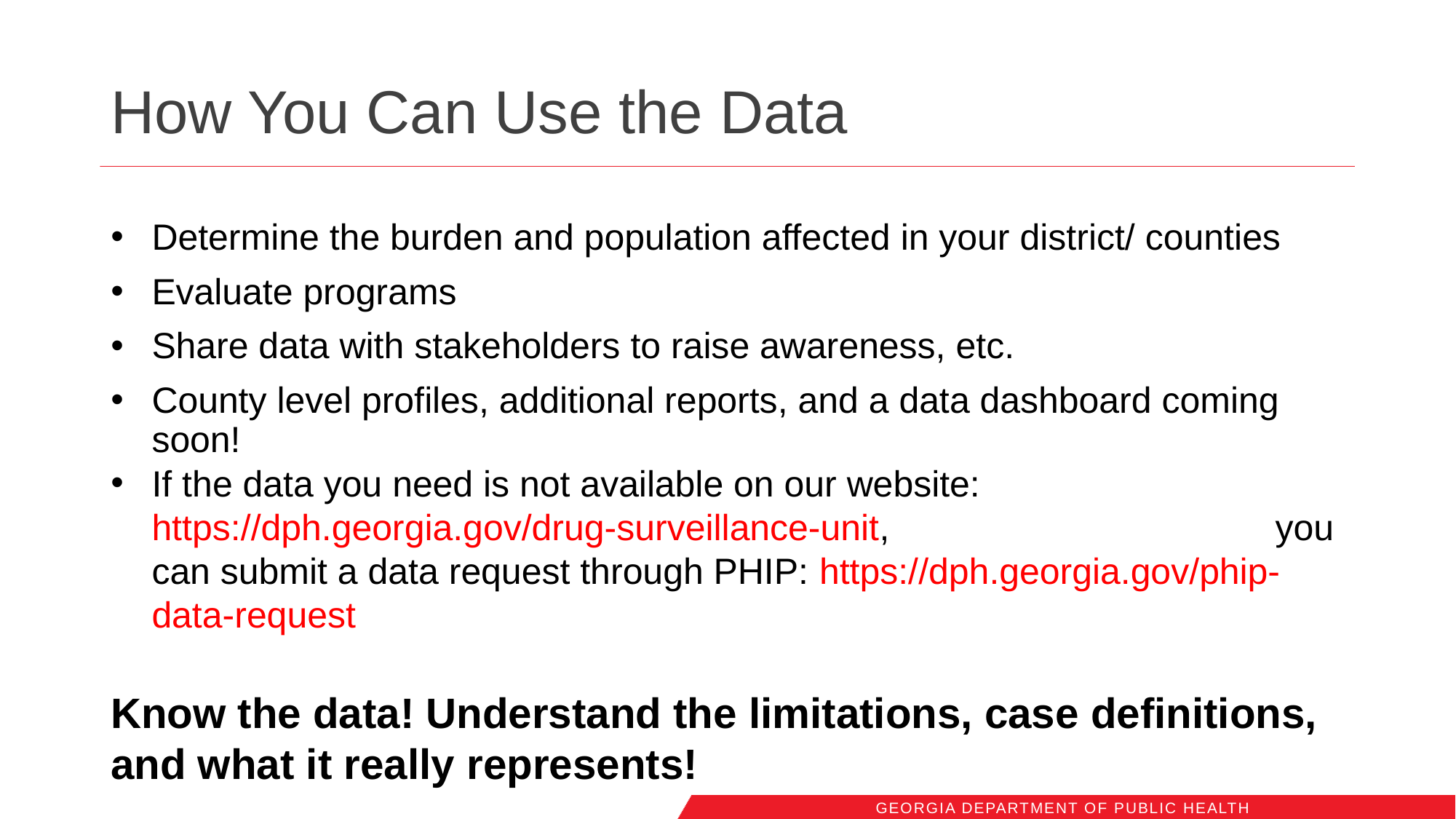

# How You Can Use the Data
Determine the burden and population affected in your district/ counties
Evaluate programs
Share data with stakeholders to raise awareness, etc.
County level profiles, additional reports, and a data dashboard coming soon!
If the data you need is not available on our website: https://dph.georgia.gov/drug-surveillance-unit,                                      you can submit a data request through PHIP: https://dph.georgia.gov/phip-data-request

Know the data! Understand the limitations, case definitions, and what it really represents!